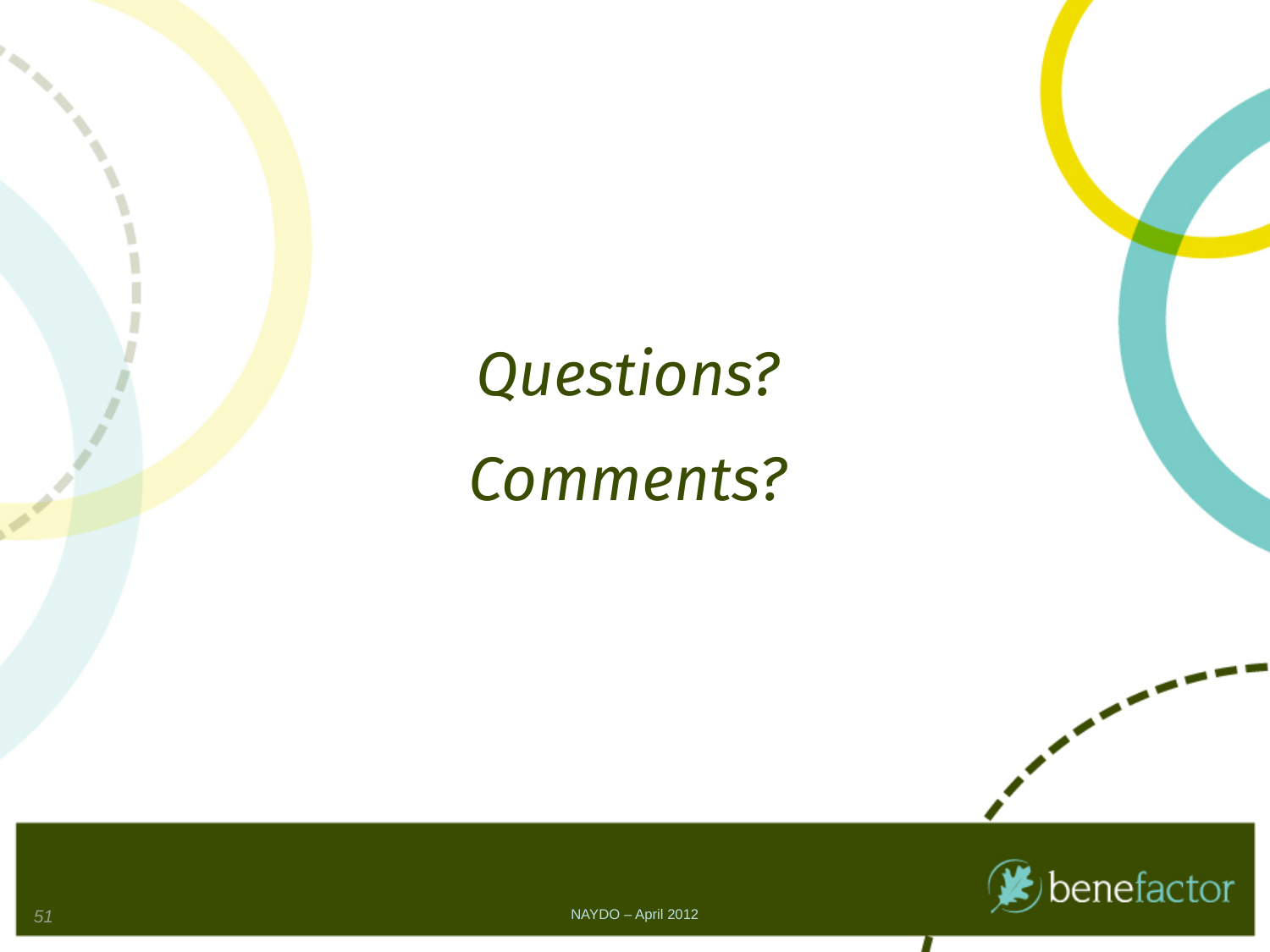

Questions?
Comments?
51
NAYDO – April 2012